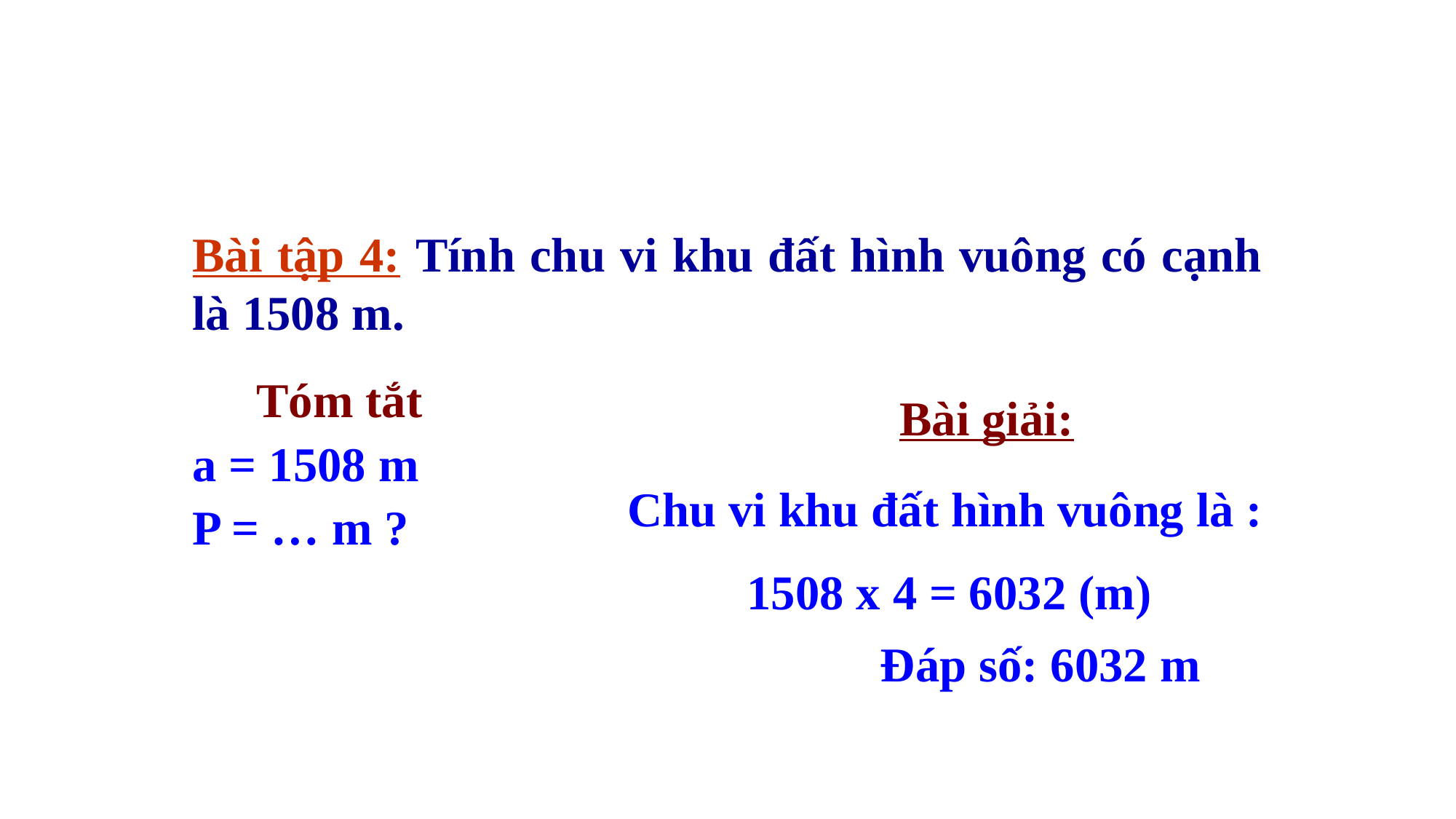

Bài tập 4: Tính chu vi khu đất hình vuông có cạnh là 1508 m.
Tóm tắt
Bài giải:
a = 1508 m
Chu vi khu đất hình vuông là :
P = … m ?
1508 x 4 = 6032 (m)
Đáp số: 6032 m